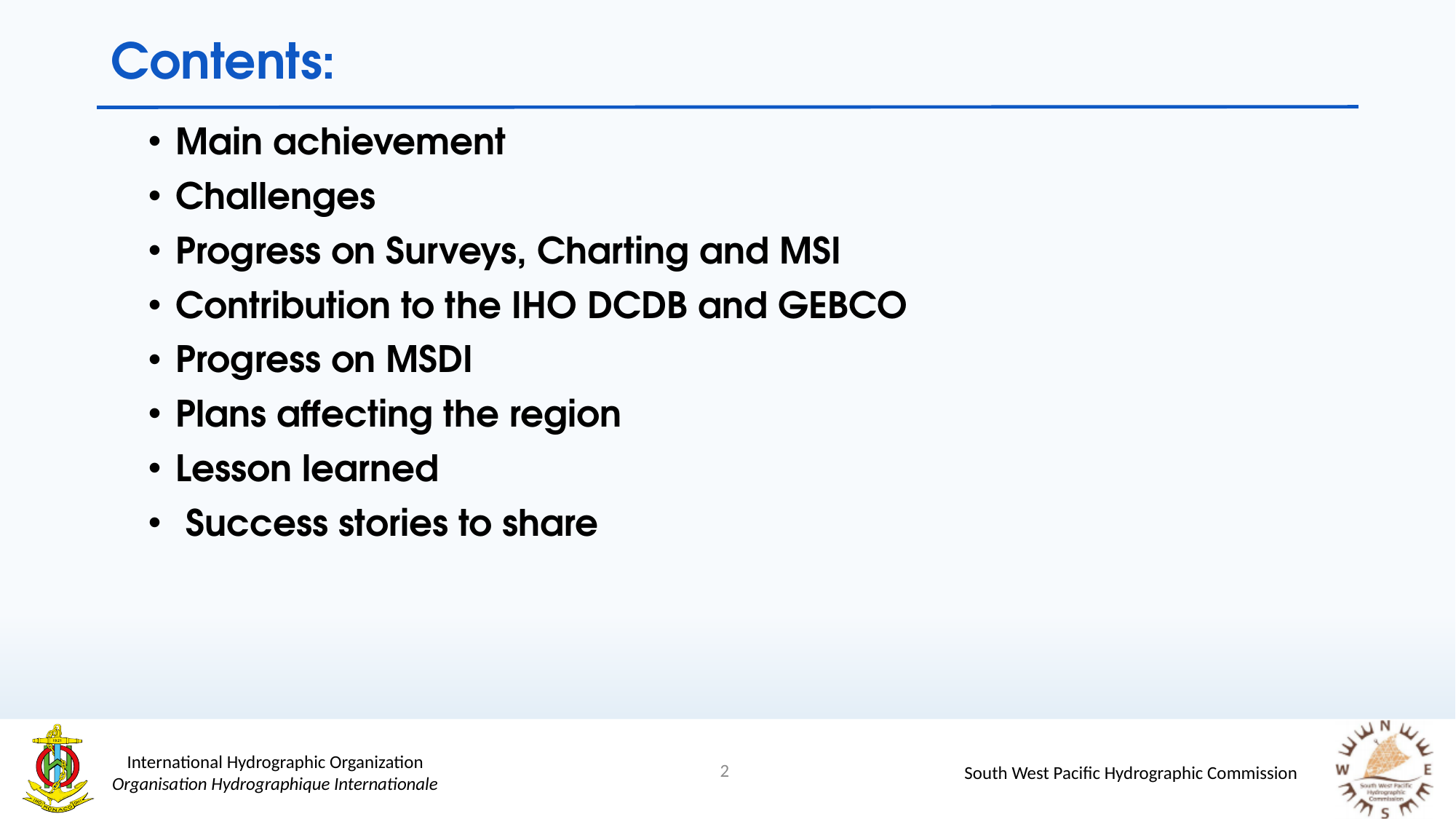

# Contents:
Main achievement
Challenges
Progress on Surveys, Charting and MSI
Contribution to the IHO DCDB and GEBCO
Progress on MSDI
Plans affecting the region
Lesson learned
 Success stories to share

2